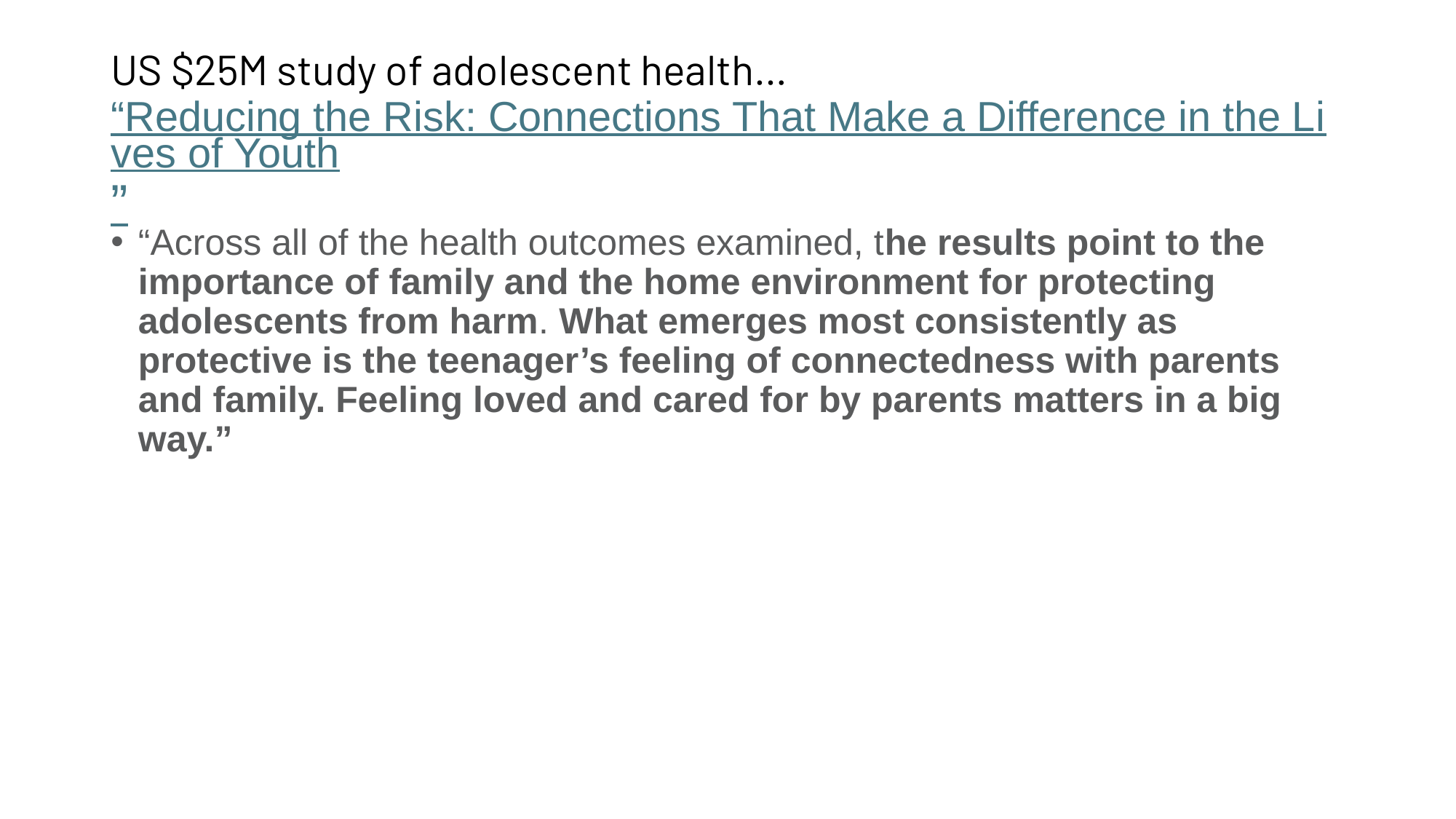

# US $25M study of adolescent health… “Reducing the Risk: Connections That Make a Difference in the Lives of Youth”
“Across all of the health outcomes examined, the results point to the importance of family and the home environment for protecting adolescents from harm. What emerges most consistently as protective is the teenager’s feeling of connectedness with parents and family. Feeling loved and cared for by parents matters in a big way.”